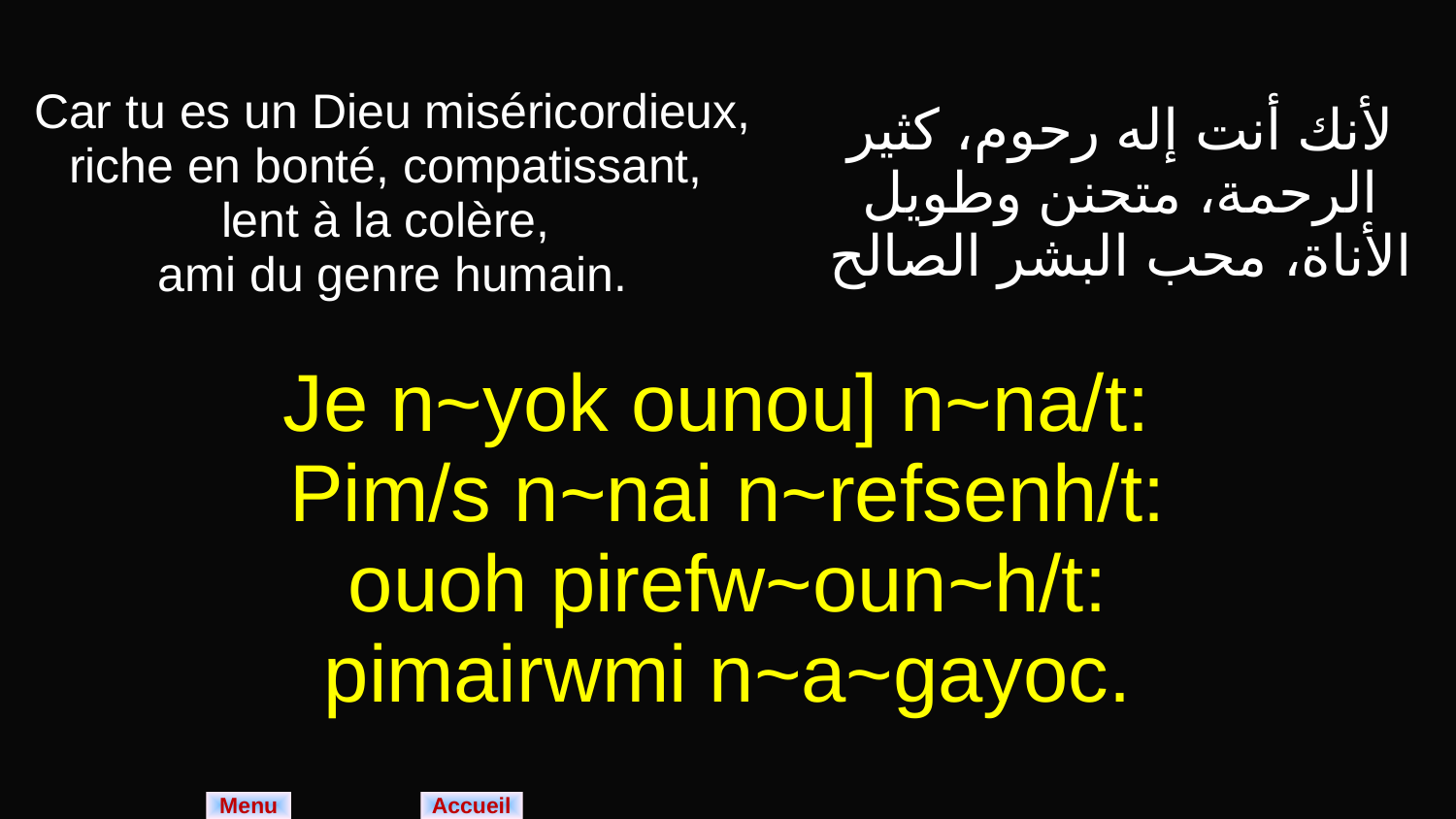

| Car tu es un Dieu miséricordieux, riche en bonté, compatissant, lent à la colère, ami du genre humain. | لأنك أنت إله رحوم، كثير الرحمة، متحنن وطويل الأناة، محب البشر الصالح |
| --- | --- |
| Je n~yok ounou] n~na/t: Pim/s n~nai n~refsenh/t: ouoh pirefw~oun~h/t: pimairwmi n~a~gayoc. |  |
Menu